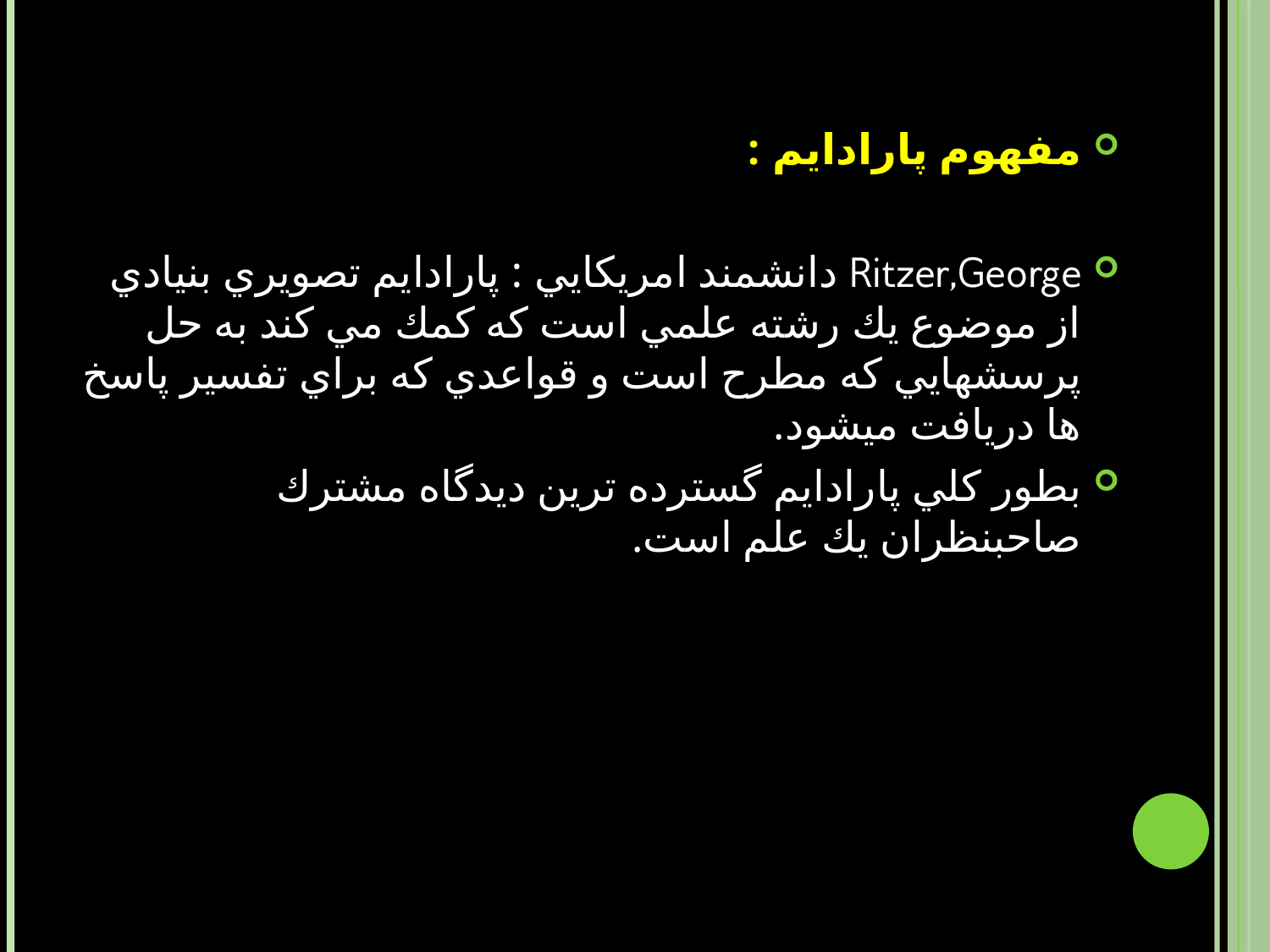

مفهوم پارادايم :

Ritzer,George دانشمند امريكايي : پارادايم تصويري بنيادي از موضوع يك رشته علمي است كه كمك مي كند به حل پرسشهايي كه مطرح است و قواعدي كه براي تفسیر پاسخ ها دريافت ميشود.
بطور كلي پارادايم گسترده ترين ديدگاه مشترك صاحبنظران يك علم است.